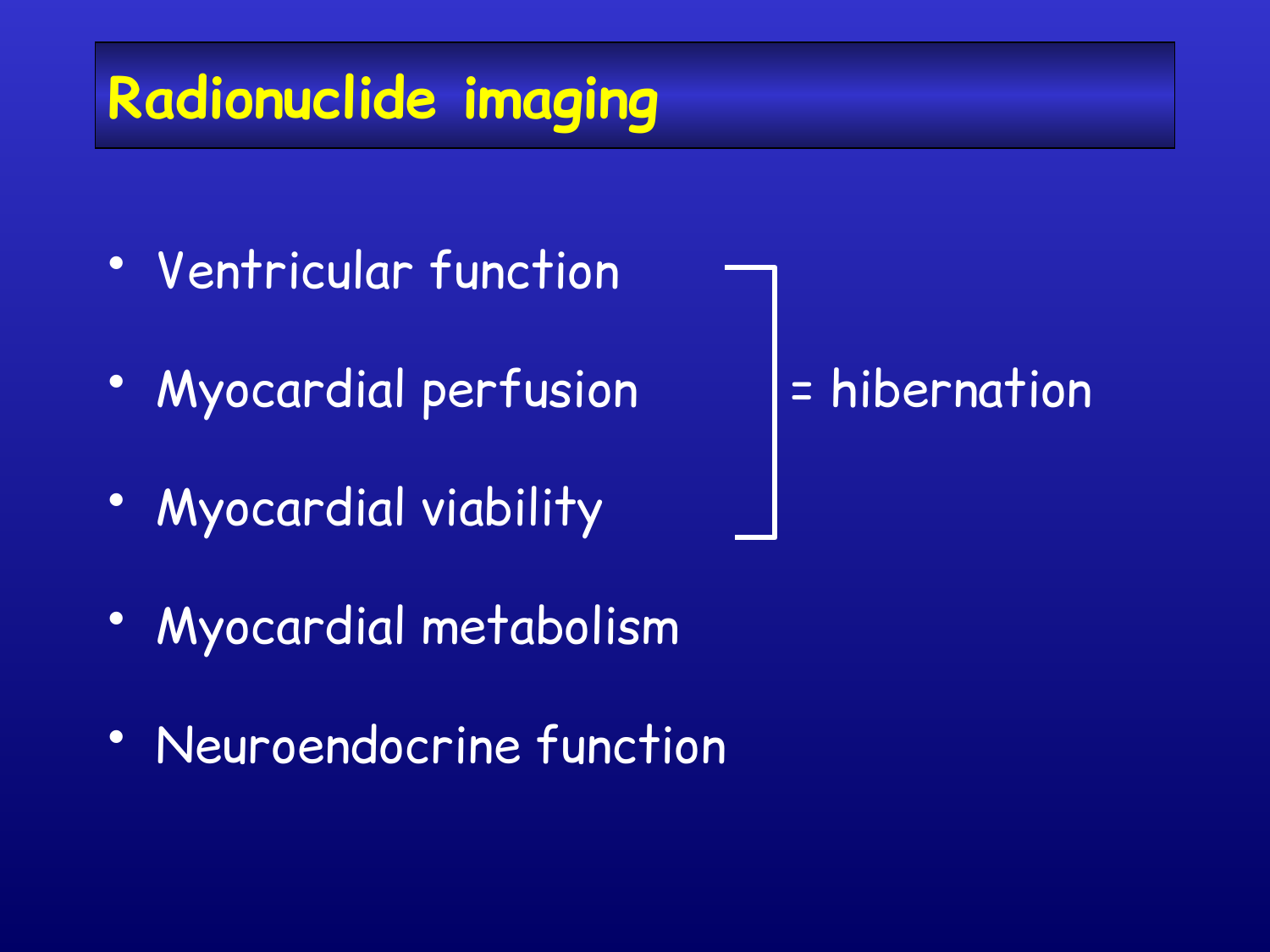

# Radionuclide imaging
Ventricular function
Myocardial perfusion		= hibernation
Myocardial viability
Myocardial metabolism
Neuroendocrine function